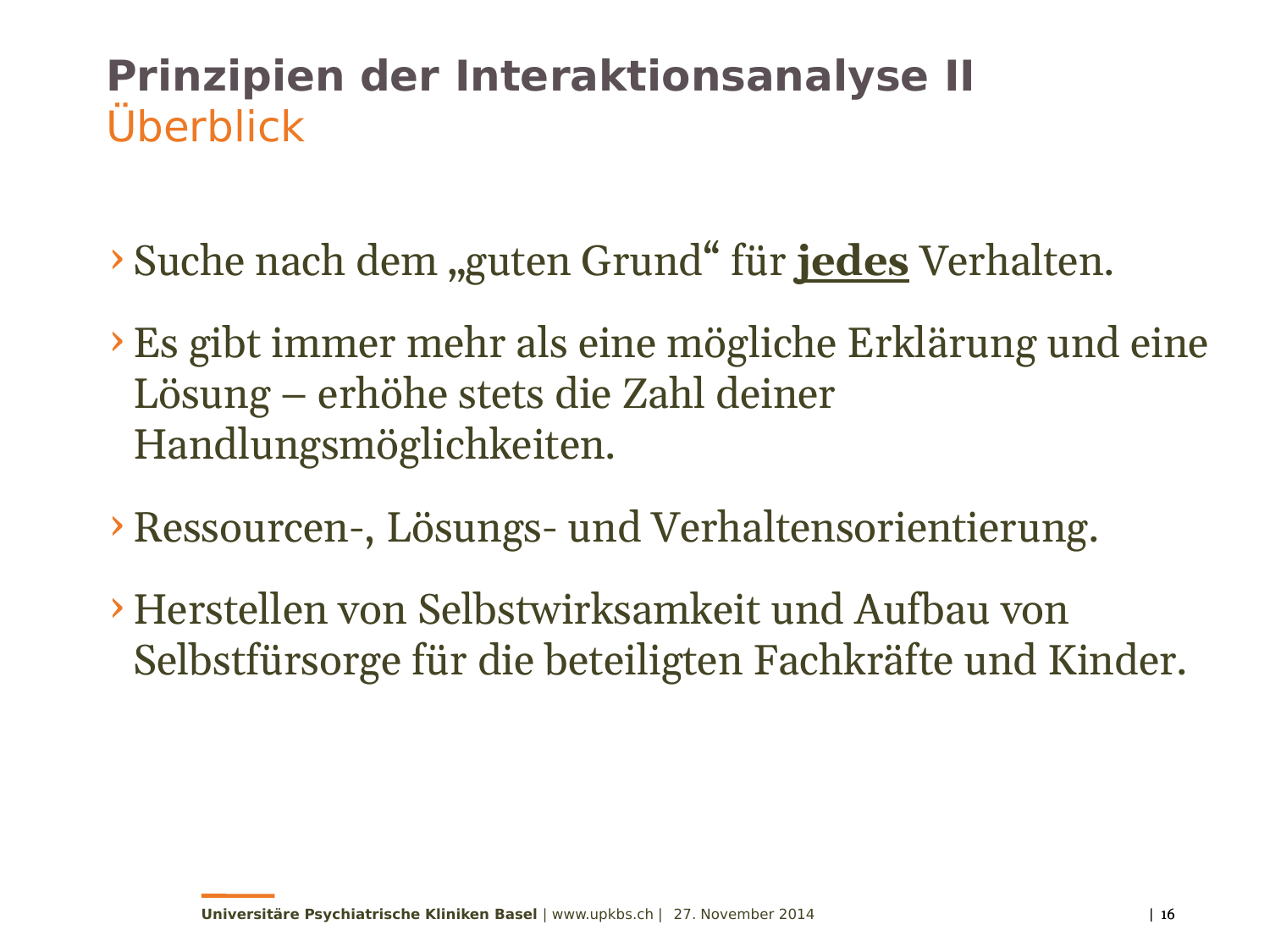

# Prinzipien der Interaktionsanalyse II Überblick
Suche nach dem „guten Grund“ für jedes Verhalten.
Es gibt immer mehr als eine mögliche Erklärung und eine Lösung – erhöhe stets die Zahl deiner Handlungsmöglichkeiten.
Ressourcen-, Lösungs- und Verhaltensorientierung.
Herstellen von Selbstwirksamkeit und Aufbau von Selbstfürsorge für die beteiligten Fachkräfte und Kinder.

Universitäre Psychiatrische Kliniken Basel | www.upkbs.ch |
27. November 2014
    |  16
    |  16